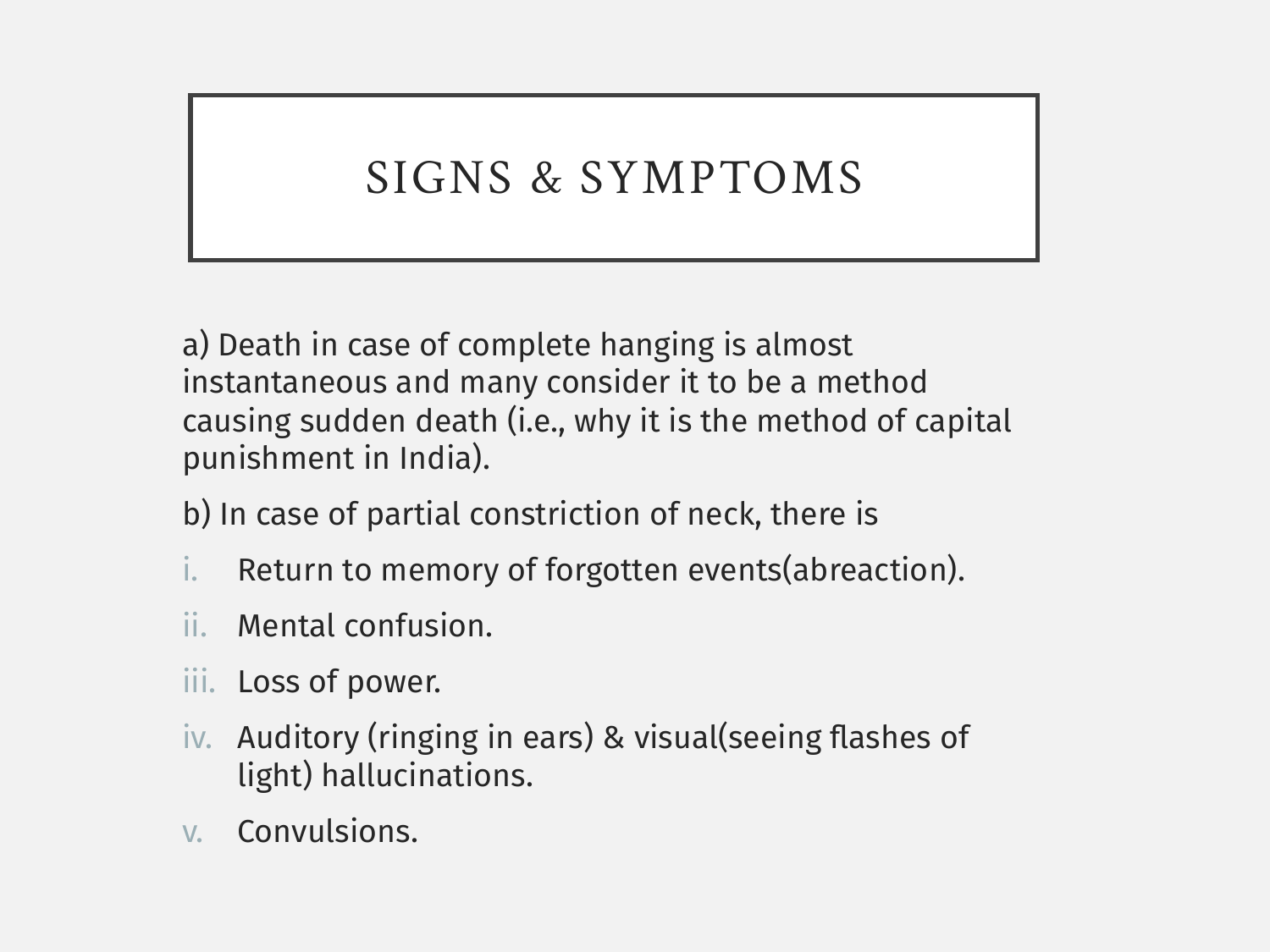

# Signs & Symptoms
a) Death in case of complete hanging is almost instantaneous and many consider it to be a method causing sudden death (i.e., why it is the method of capital punishment in India).
b) In case of partial constriction of neck, there is
Return to memory of forgotten events(abreaction).
Mental confusion.
Loss of power.
Auditory (ringing in ears) & visual(seeing flashes of light) hallucinations.
Convulsions.